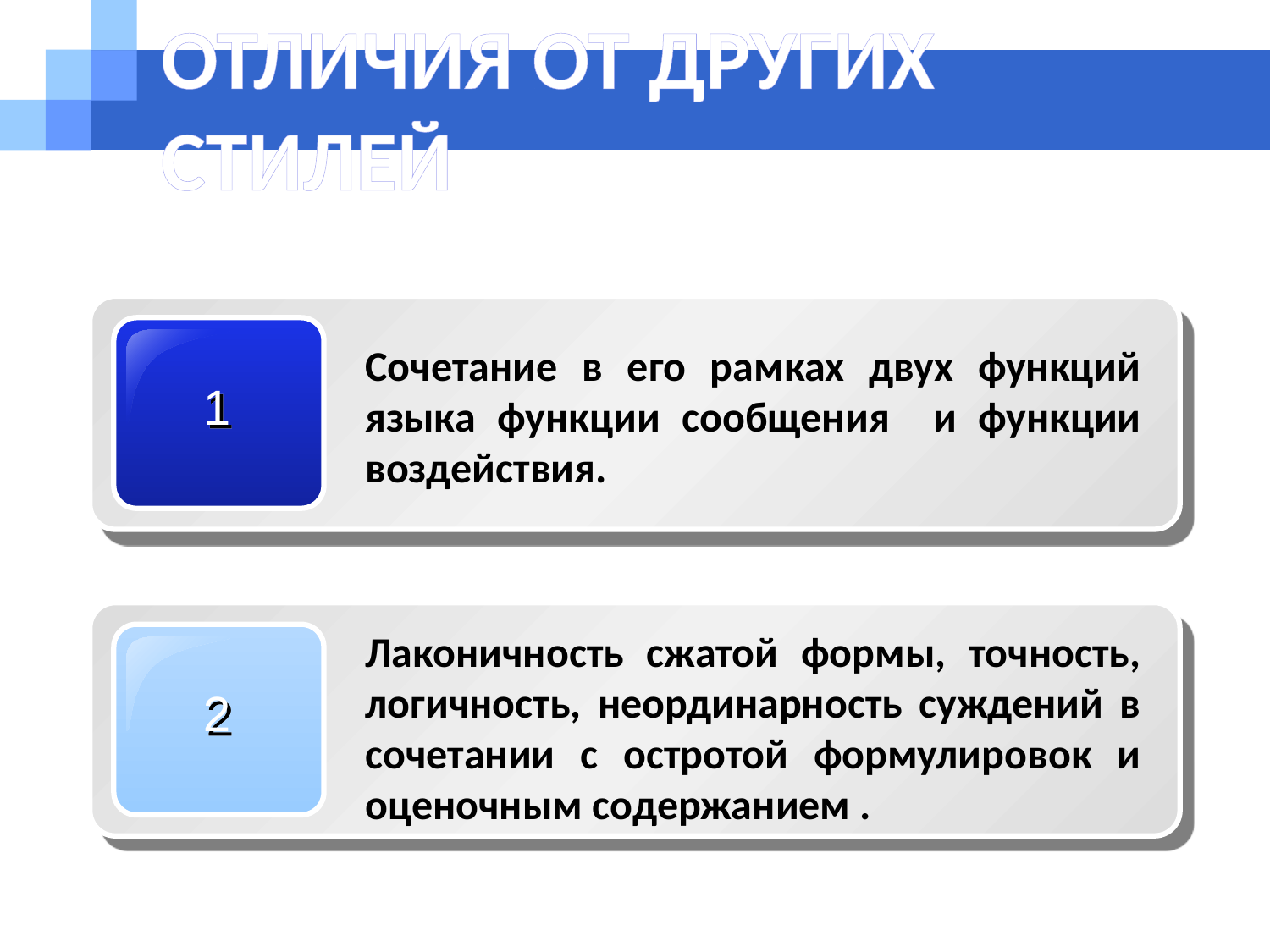

# ОТЛИЧИЯ ОТ ДРУГИХ СТИЛЕЙ

1
Сочетание в его рамках двух функций языка функции сообщения  и функции воздействия.

Лаконичность сжатой формы, точность, логичность, неординарность суждений в сочетании с остротой формулировок и оценочным содержанием .

2